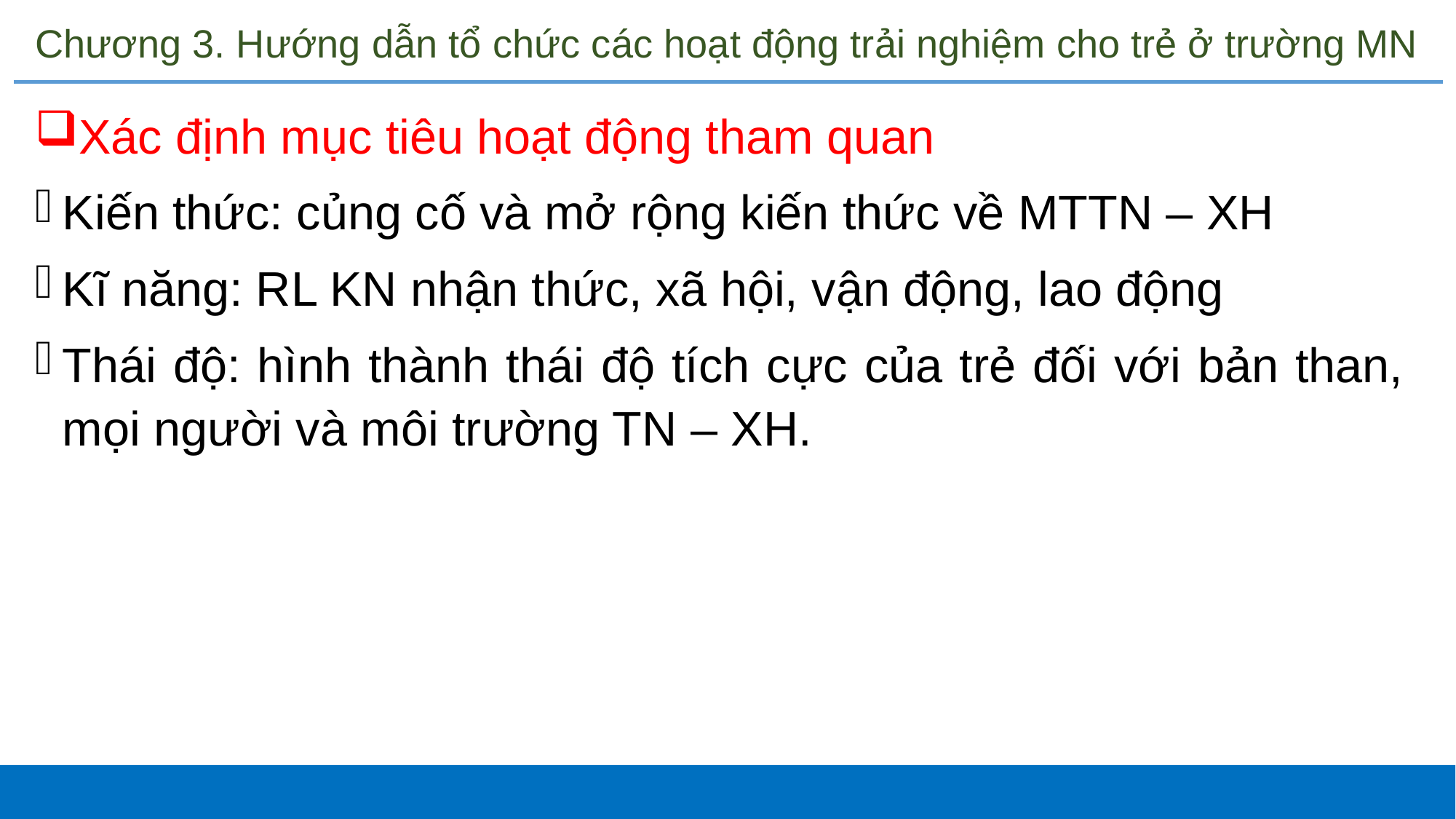

# Chương 3. Hướng dẫn tổ chức các hoạt động trải nghiệm cho trẻ ở trường MN
Xác định mục tiêu hoạt động tham quan
Kiến thức: củng cố và mở rộng kiến thức về MTTN – XH
Kĩ năng: RL KN nhận thức, xã hội, vận động, lao động
Thái độ: hình thành thái độ tích cực của trẻ đối với bản than, mọi người và môi trường TN – XH.